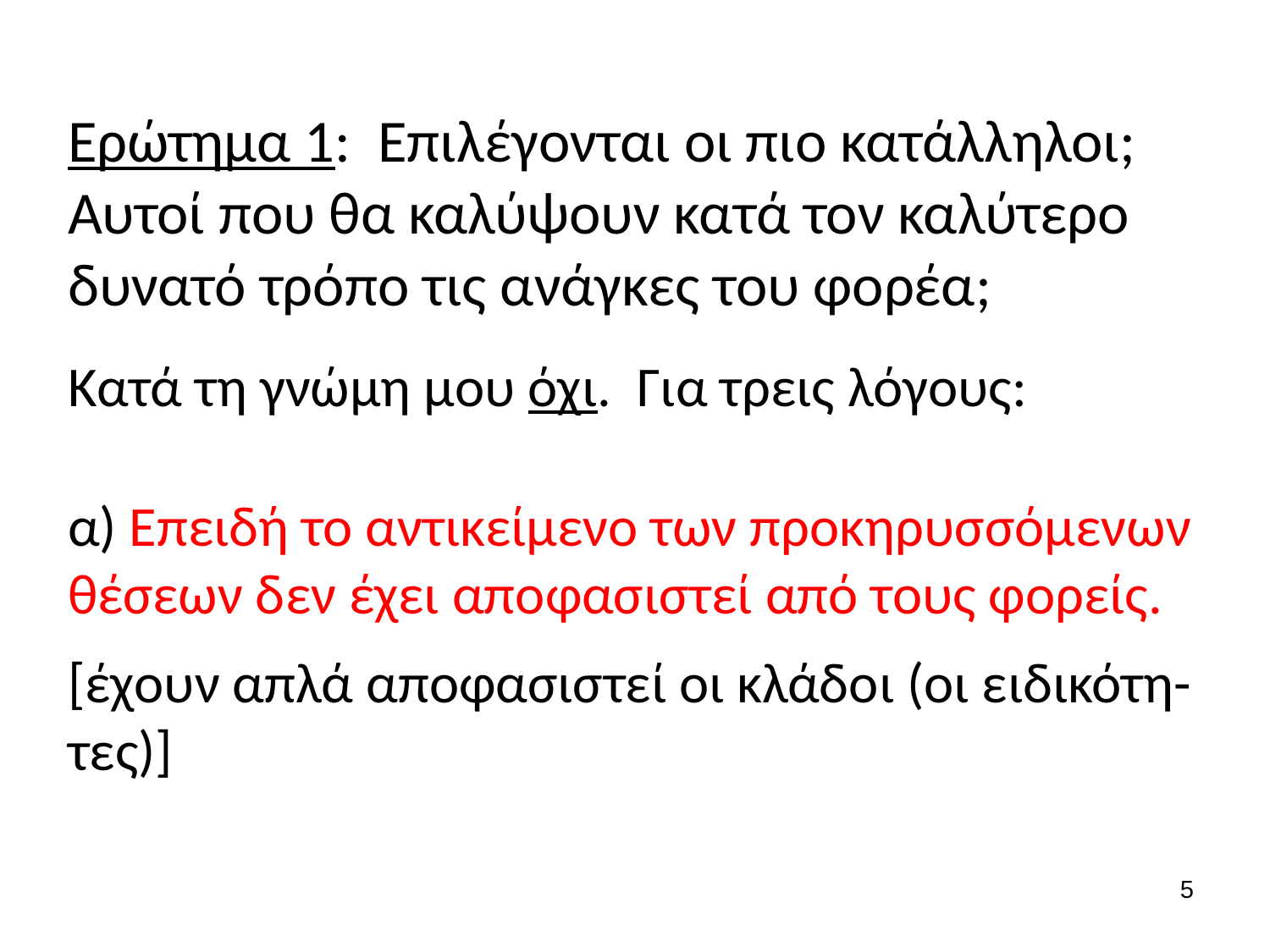

Ερώτημα 1:  Επιλέγονται οι πιο κατάλληλοι;  Αυτοί που θα καλύψουν κατά τον καλύτερο δυνατό τρόπο τις ανάγκες του φορέα;
Κατά τη γνώμη μου όχι.  Για τρεις λόγους:

α) Επειδή το αντικείμενο των προκηρυσσόμενων θέσεων δεν έχει αποφασιστεί από τους φορείς.
[έχουν απλά αποφασιστεί οι κλάδοι (οι ειδικότη-τες)]

5